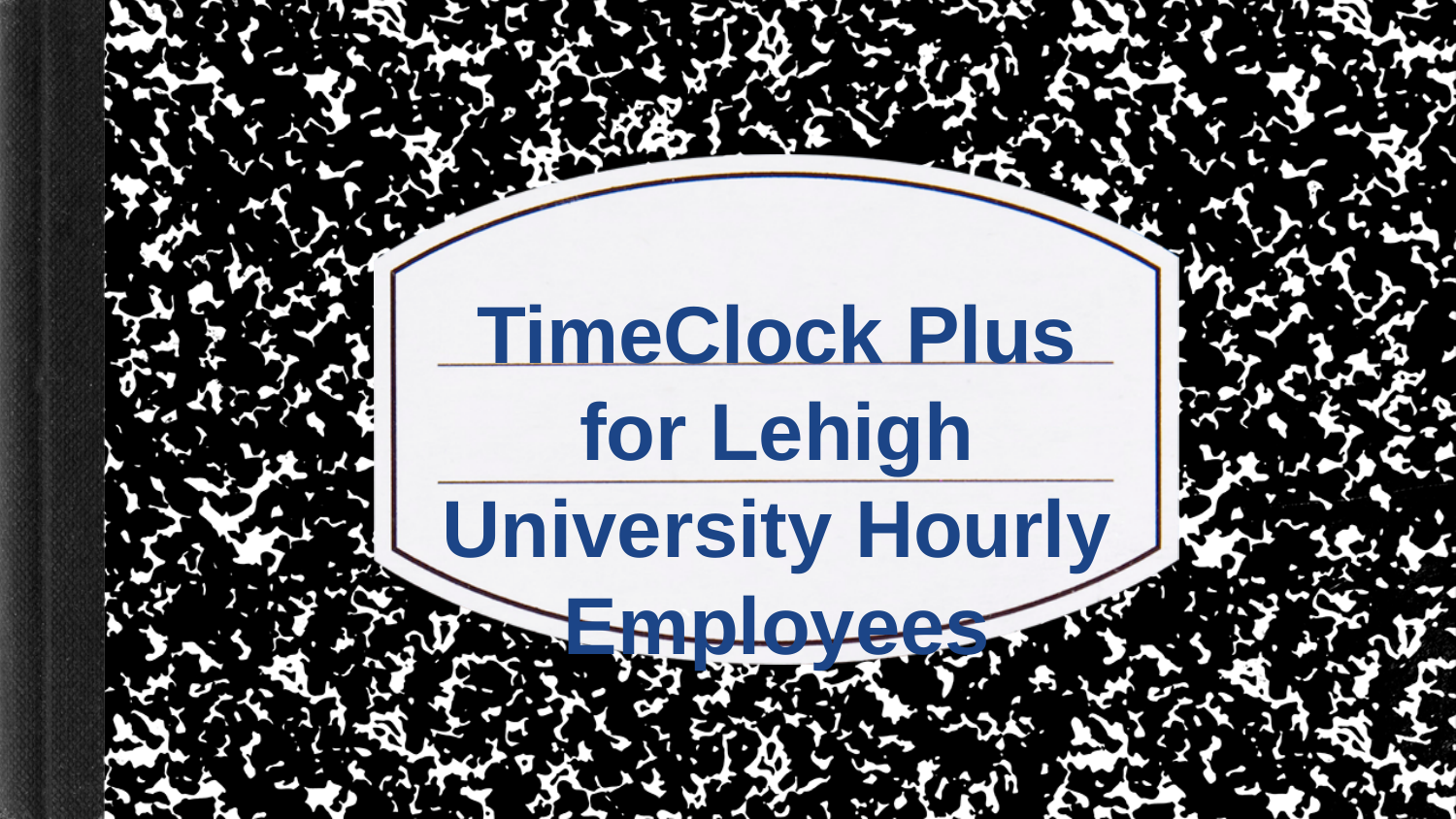

# TimeClock Plus for Lehigh University Hourly Employees